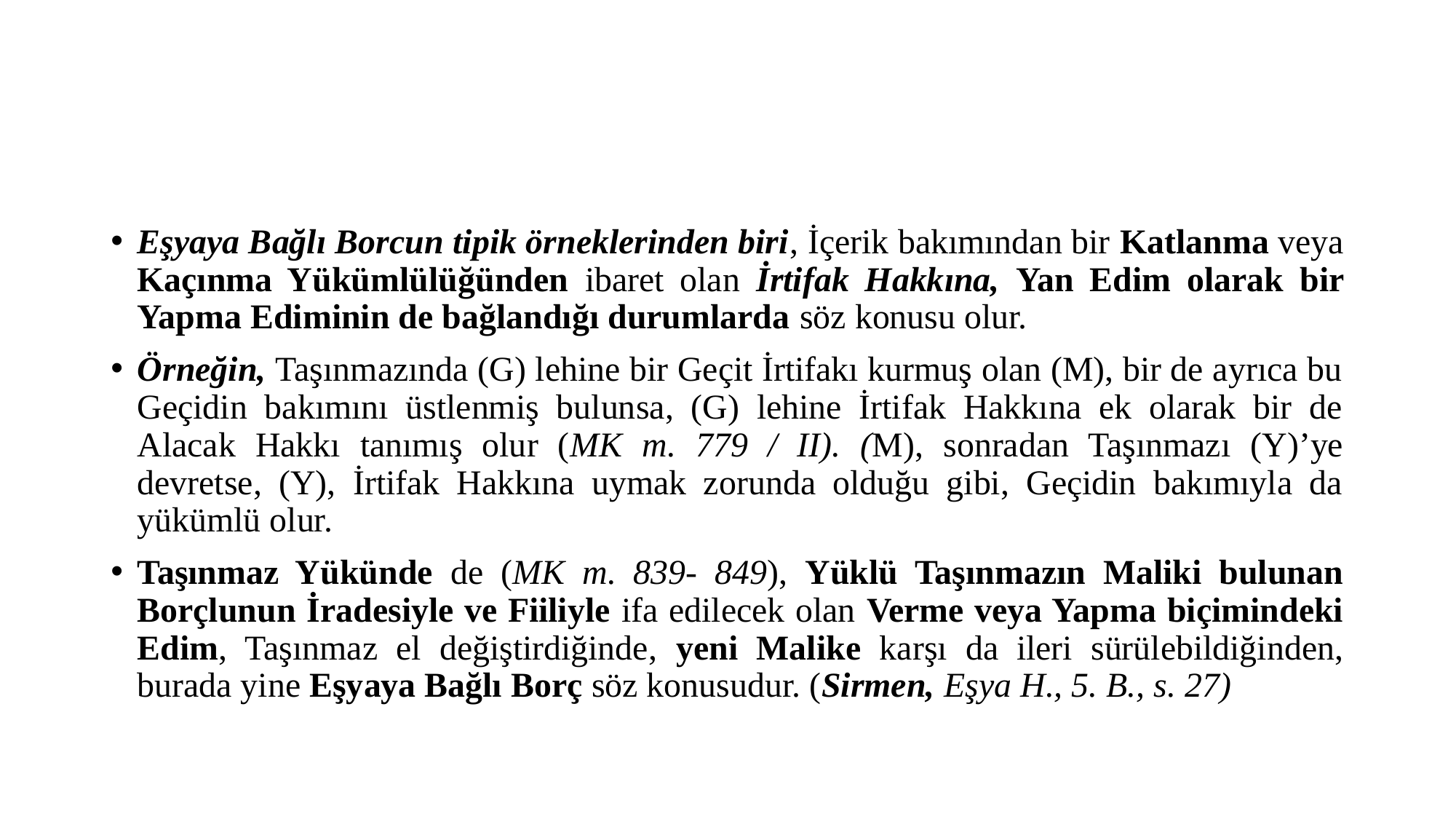

#
Eşyaya Bağlı Borcun tipik örneklerinden biri, İçerik bakımından bir Katlanma veya Kaçınma Yükümlülüğünden ibaret olan İrtifak Hakkına, Yan Edim olarak bir Yapma Ediminin de bağlandığı durumlarda söz konusu olur.
Örneğin, Taşınmazında (G) lehine bir Geçit İrtifakı kurmuş olan (M), bir de ayrıca bu Geçidin bakımını üstlenmiş bulunsa, (G) lehine İrtifak Hakkına ek olarak bir de Alacak Hakkı tanımış olur (MK m. 779 / II). (M), sonradan Taşınmazı (Y)’ye devretse, (Y), İrtifak Hakkına uymak zorunda olduğu gibi, Geçidin bakımıyla da yükümlü olur.
Taşınmaz Yükünde de (MK m. 839- 849), Yüklü Taşınmazın Maliki bulunan Borçlunun İradesiyle ve Fiiliyle ifa edilecek olan Verme veya Yapma biçimindeki Edim, Taşınmaz el değiştirdiğinde, yeni Malike karşı da ileri sürülebildiğinden, burada yine Eşyaya Bağlı Borç söz konusudur. (Sirmen, Eşya H., 5. B., s. 27)